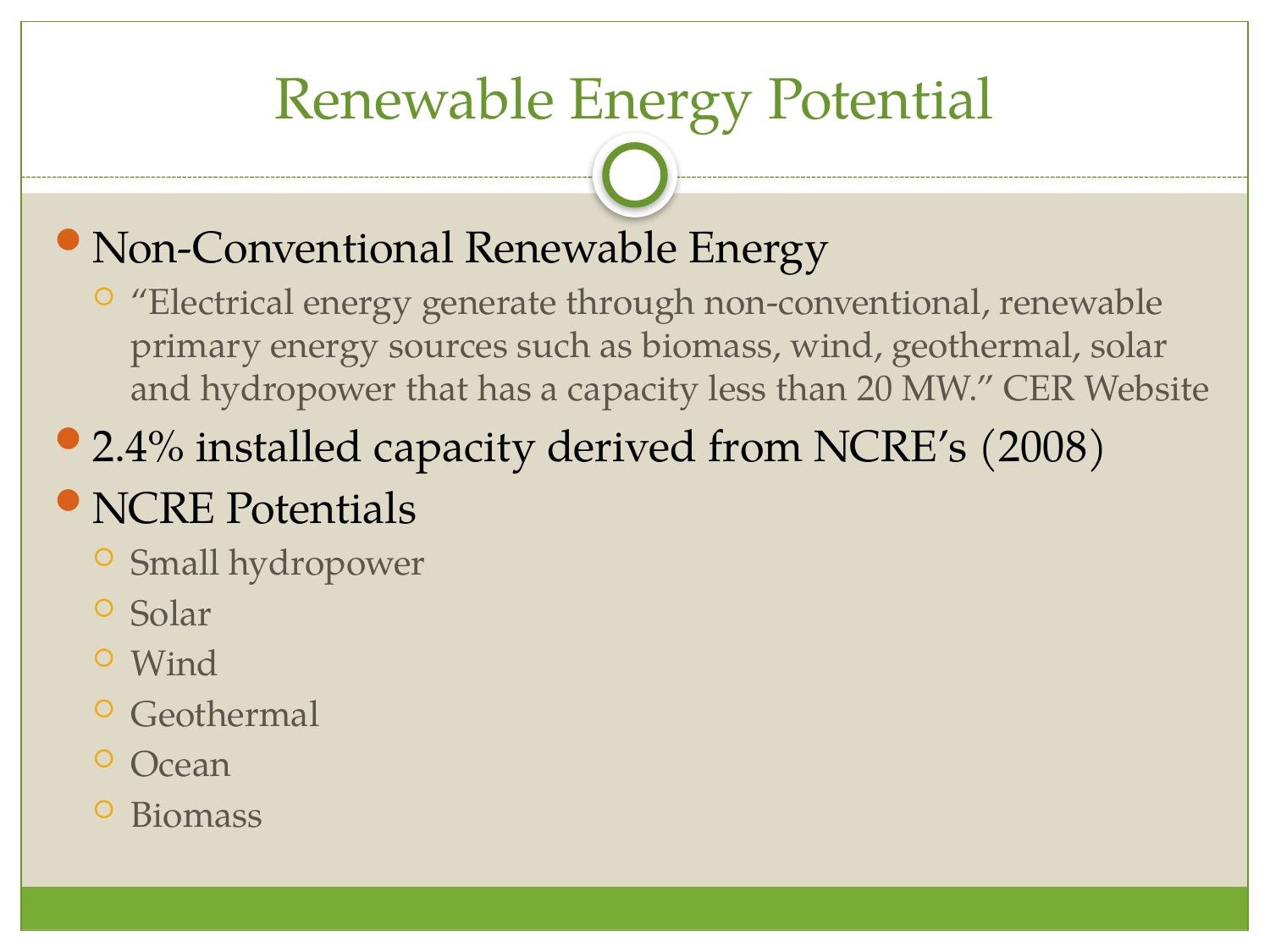

# Renewable Energy Potential
Non-Conventional Renewable Energy
“Electrical energy generate through non-conventional, renewable primary energy sources such as biomass, wind, geothermal, solar and hydropower that has a capacity less than 20 MW.” CER Website
2.4% installed capacity derived from NCRE’s (2008)
NCRE Potentials
Small hydropower
Solar
Wind
Geothermal
Ocean
Biomass